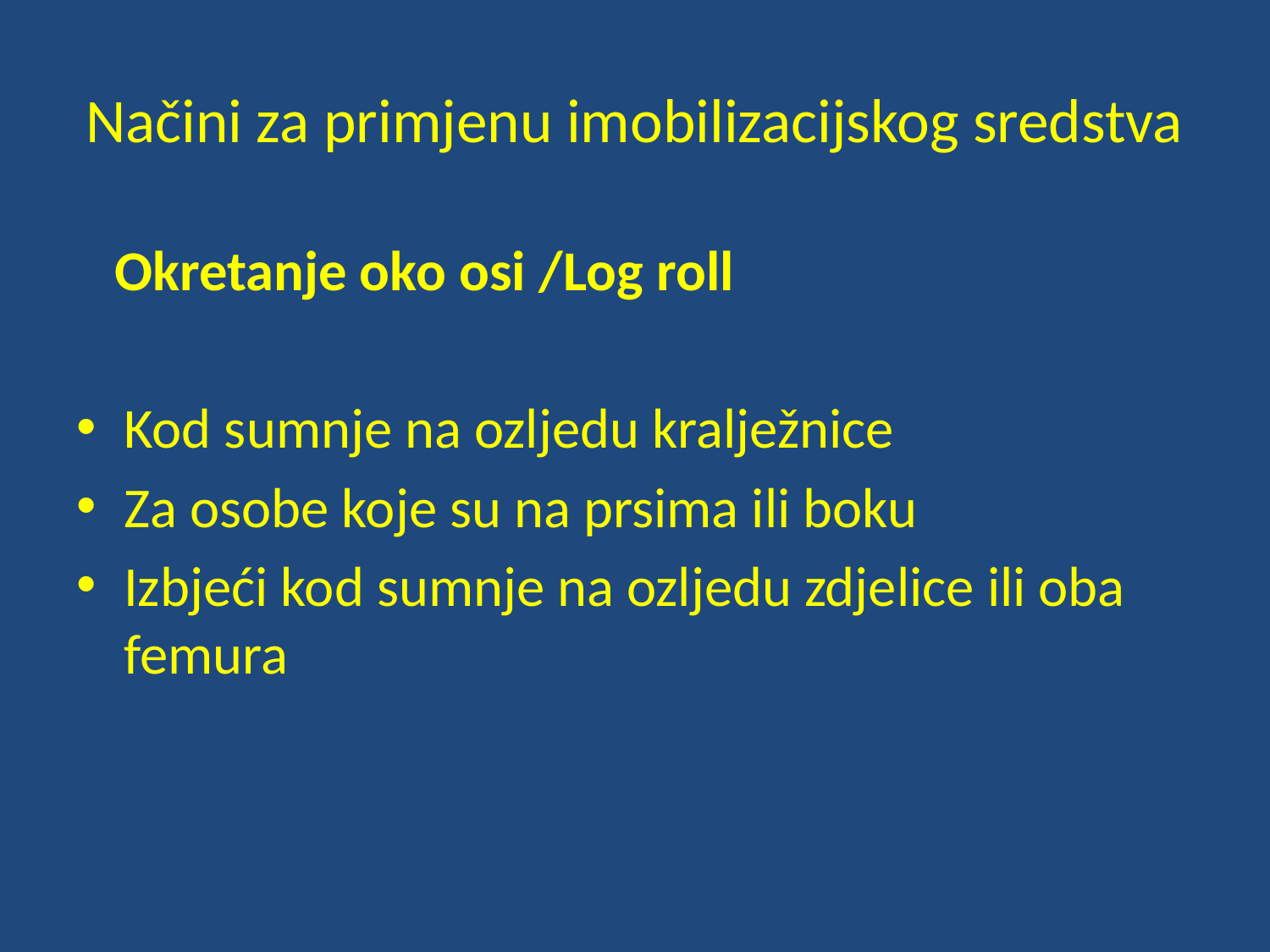

# Načini za primjenu imobilizacijskog sredstva
   Okretanje oko osi /Log roll

Kod sumnje na ozljedu kralježnice
Za osobe koje su na prsima ili boku
Izbjeći kod sumnje na ozljedu zdjelice ili oba femura